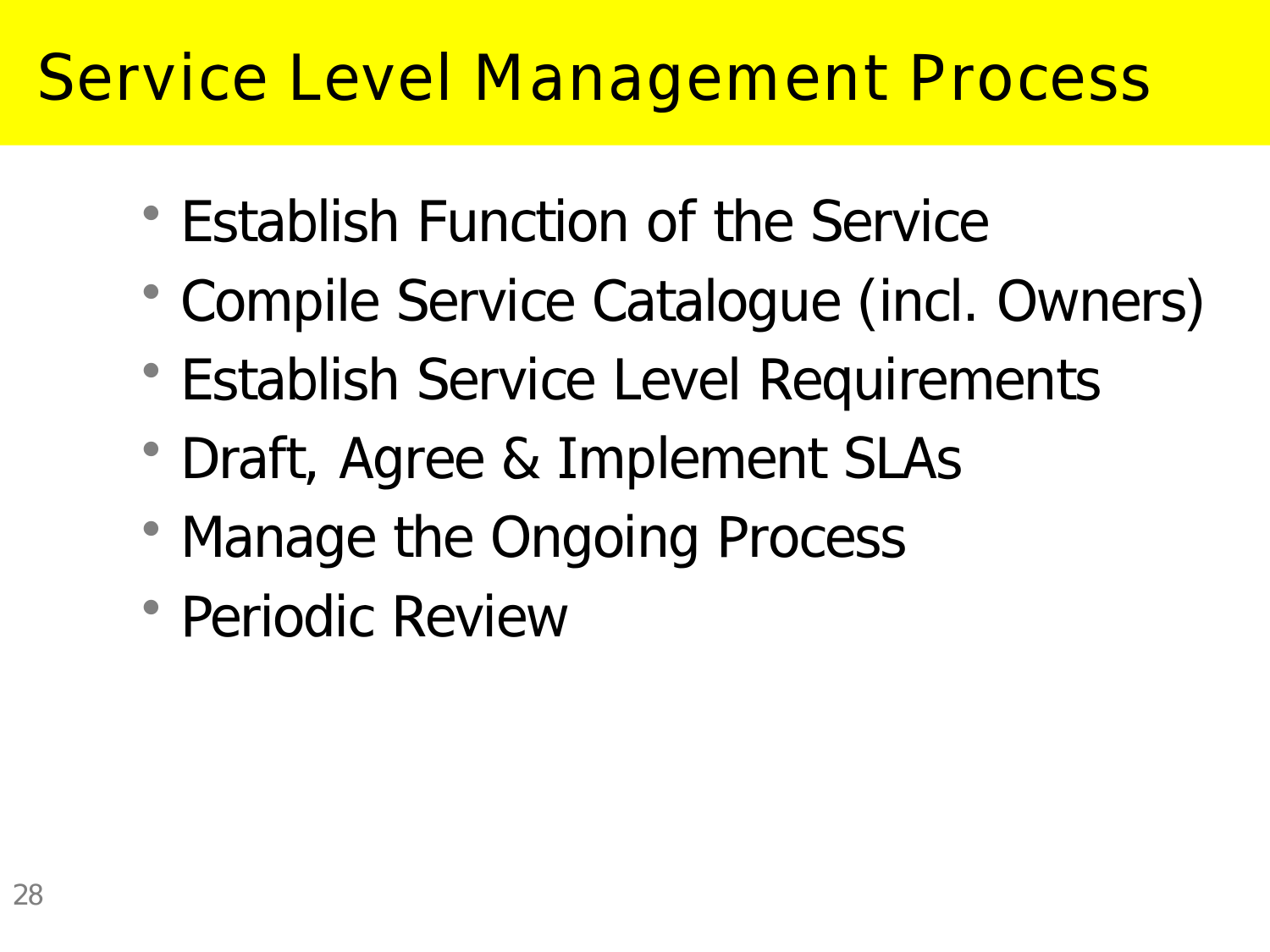

# Service Level Management Process
Establish Function of the Service
Compile Service Catalogue (incl. Owners)
Establish Service Level Requirements
Draft, Agree & Implement SLAs
Manage the Ongoing Process
Periodic Review
28